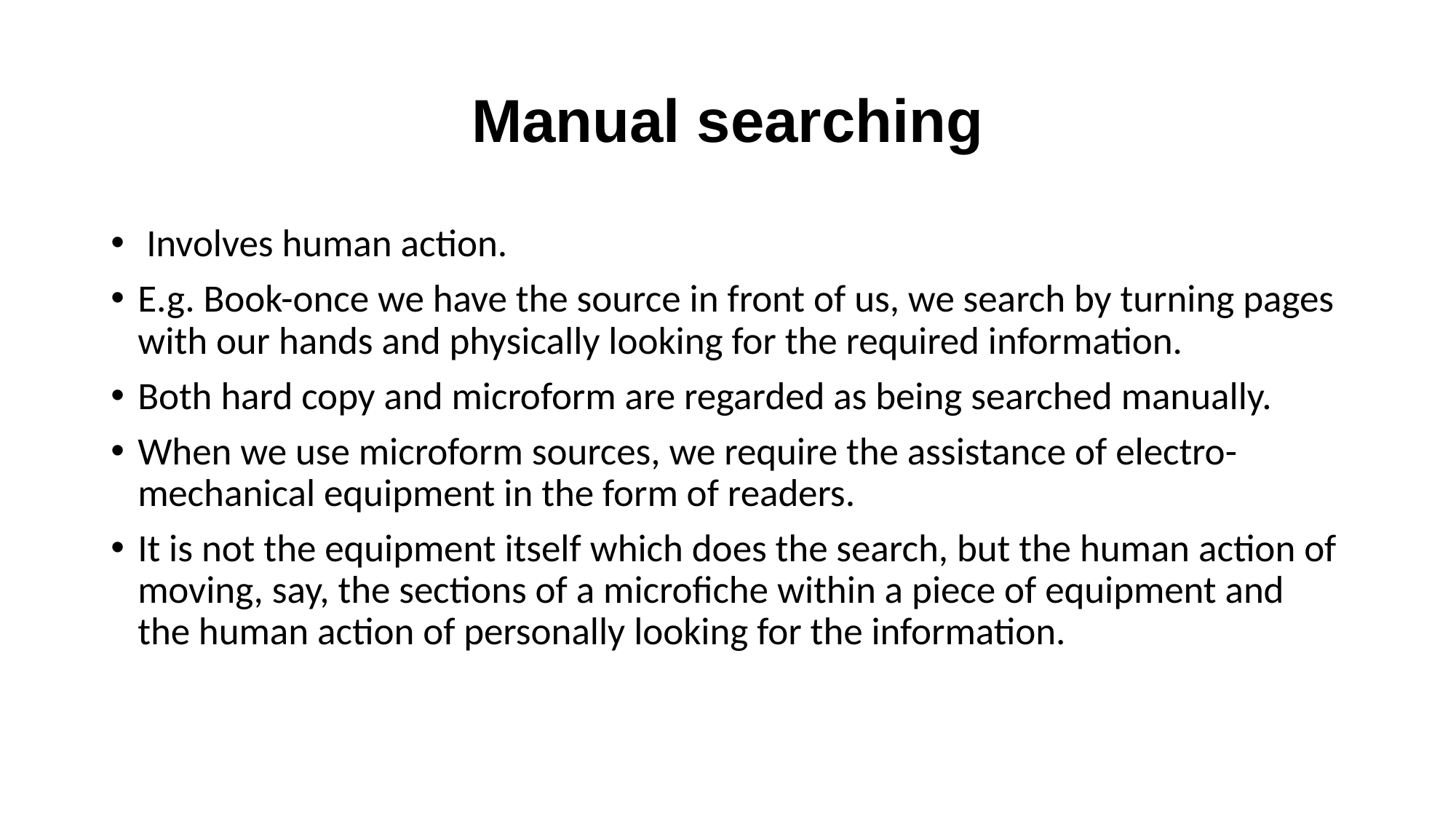

# Manual searching
 Involves human action.
E.g. Book-once we have the source in front of us, we search by turning pages with our hands and physically looking for the required information.
Both hard copy and microform are regarded as being searched manually.
When we use microform sources, we require the assistance of electro-mechanical equipment in the form of readers.
It is not the equipment itself which does the search, but the human action of moving, say, the sections of a microfiche within a piece of equipment and the human action of personally looking for the information.